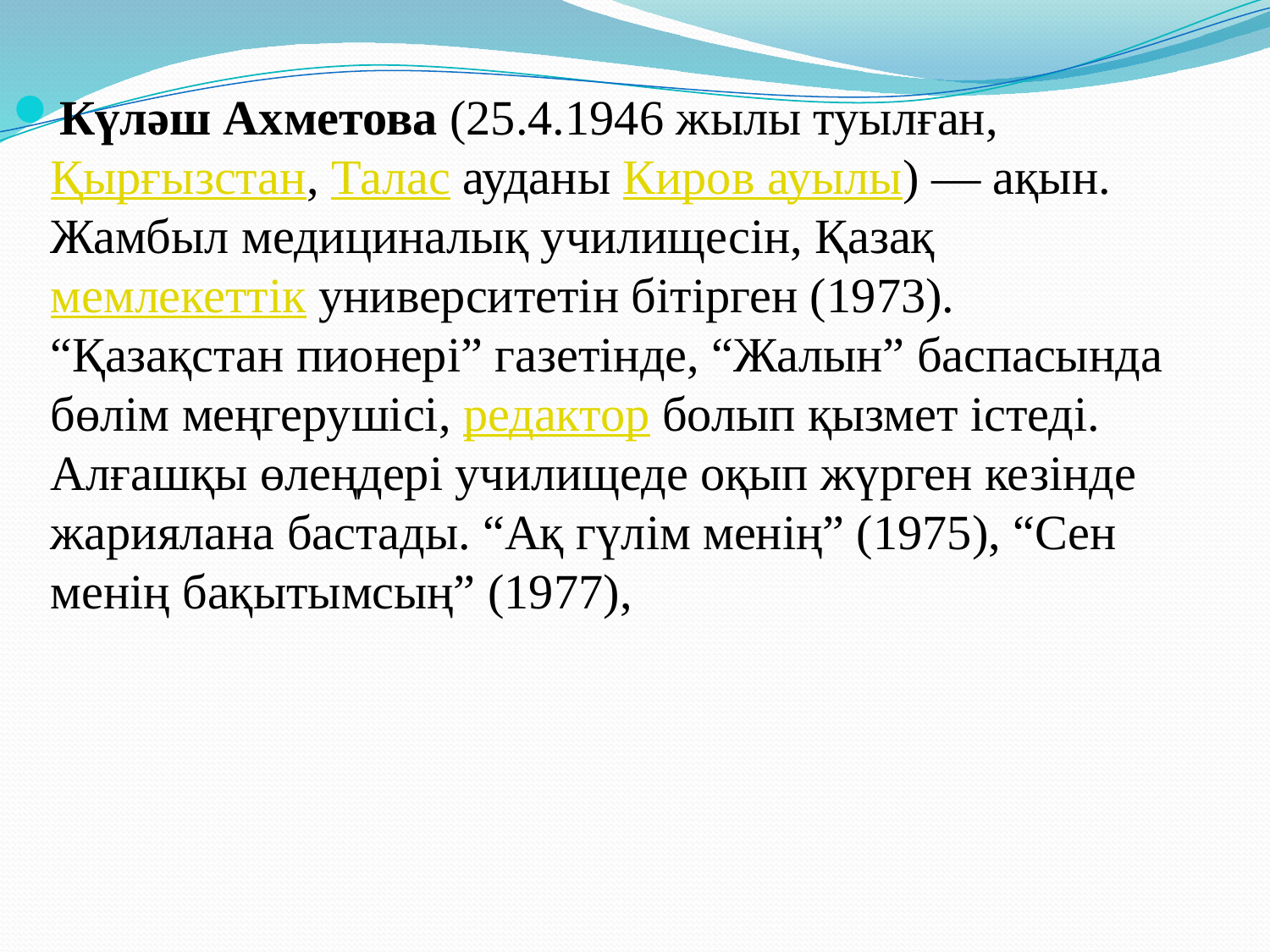

#
Күләш Ахметова (25.4.1946 жылы туылған, Қырғызстан, Талас ауданы Киров ауылы) — ақын. Жамбыл медициналық училищесін, Қазақ мемлекеттік университетін бітірген (1973). “Қазақстан пионері” газетінде, “Жалын” баспасында бөлім меңгерушісі, редактор болып қызмет істеді. Алғашқы өлеңдері училищеде оқып жүрген кезінде жариялана бастады. “Ақ гүлім менің” (1975), “Сен менің бақытымсың” (1977),